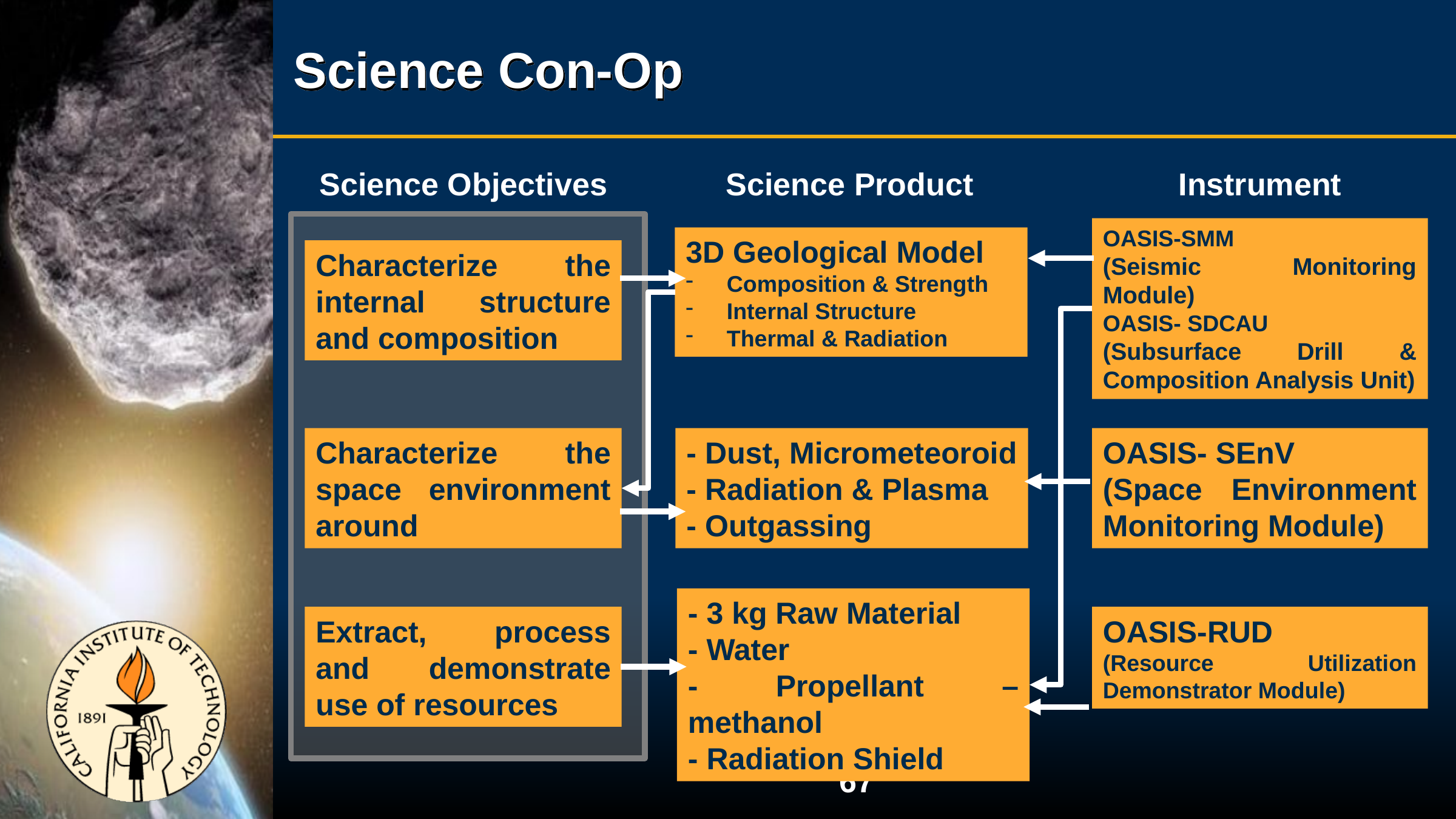

# Science Con-Op
Science Objectives
Science Product
Instrument

OASIS-SMM
(Seismic Monitoring Module)
OASIS- SDCAU
(Subsurface Drill & Composition Analysis Unit)
3D Geological Model
Composition & Strength
Internal Structure
Thermal & Radiation
Characterize the internal structure and composition
Characterize the space environment around
- Dust, Micrometeoroid
- Radiation & Plasma
- Outgassing
OASIS- SEnV
(Space Environment Monitoring Module)
- 3 kg Raw Material
- Water
- Propellant – methanol
- Radiation Shield
Extract, process and demonstrate use of resources
OASIS-RUD
(Resource Utilization Demonstrator Module)
67